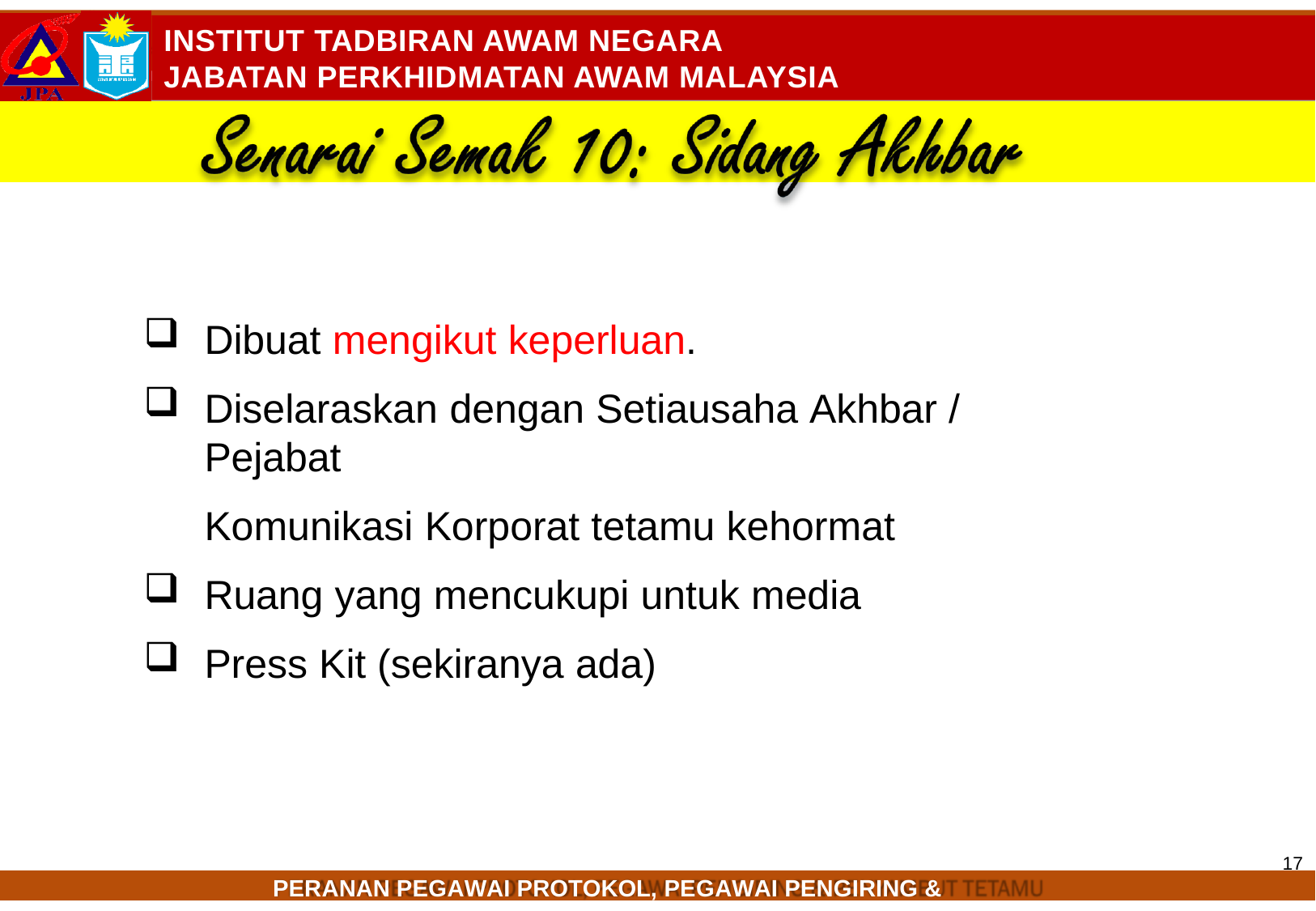

Dibuat mengikut keperluan.
Diselaraskan dengan Setiausaha Akhbar / Pejabat
Komunikasi Korporat tetamu kehormat
Ruang yang mencukupi untuk media
Press Kit (sekiranya ada)
17
PERANAN PEGAWAI PROTOKOL, PEGAWAI PENGIRING & PENYAMBUT TETAMU